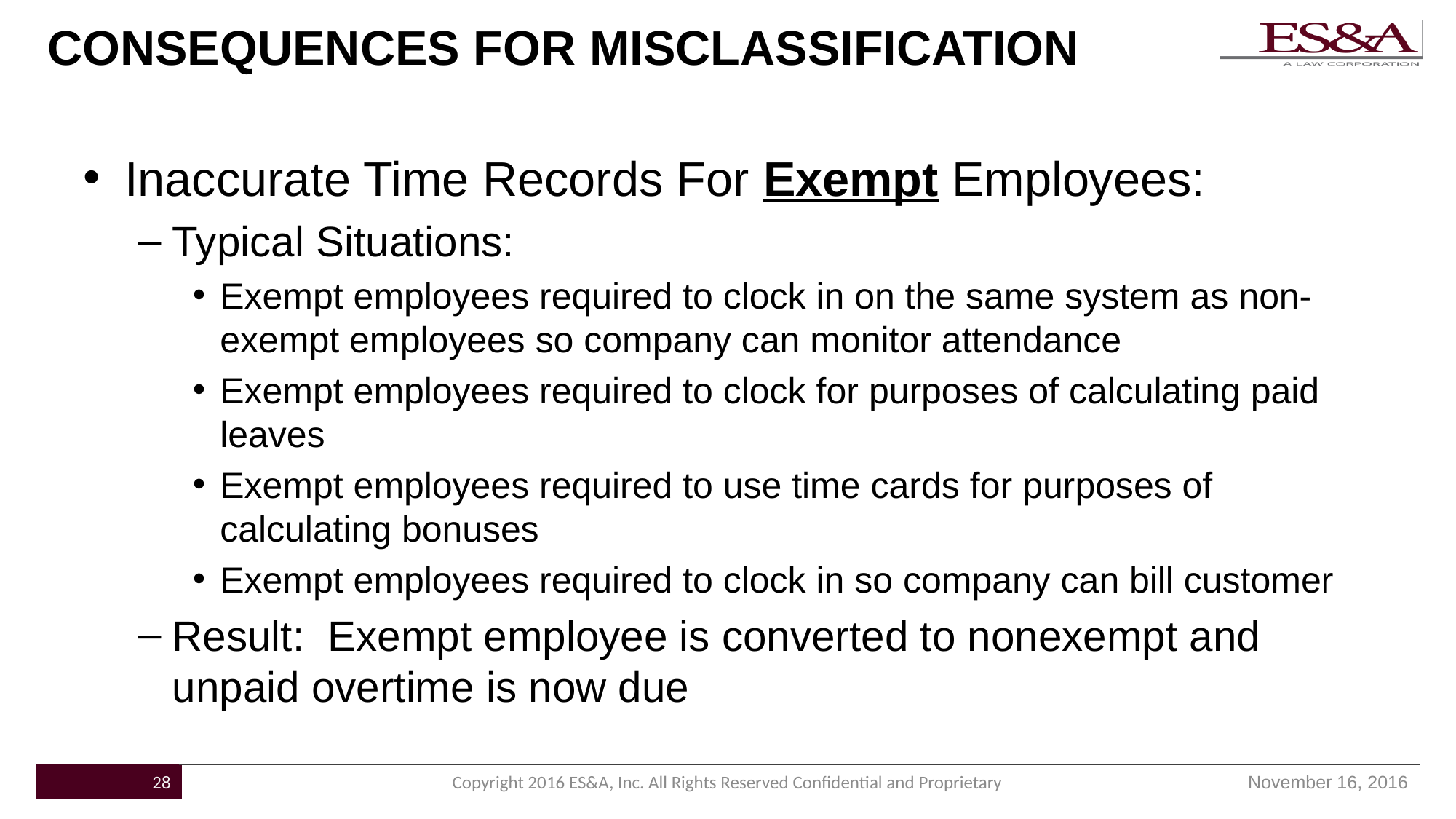

# CONSEQUENCES FOR MISCLASSIFICATION
Inaccurate Time Records For Exempt Employees:
Typical Situations:
Exempt employees required to clock in on the same system as non-exempt employees so company can monitor attendance
Exempt employees required to clock for purposes of calculating paid leaves
Exempt employees required to use time cards for purposes of calculating bonuses
Exempt employees required to clock in so company can bill customer
Result:  Exempt employee is converted to nonexempt and unpaid overtime is now due

November 16, 2016
28
Copyright 2016 ES&A, Inc. All Rights Reserved Confidential and Proprietary